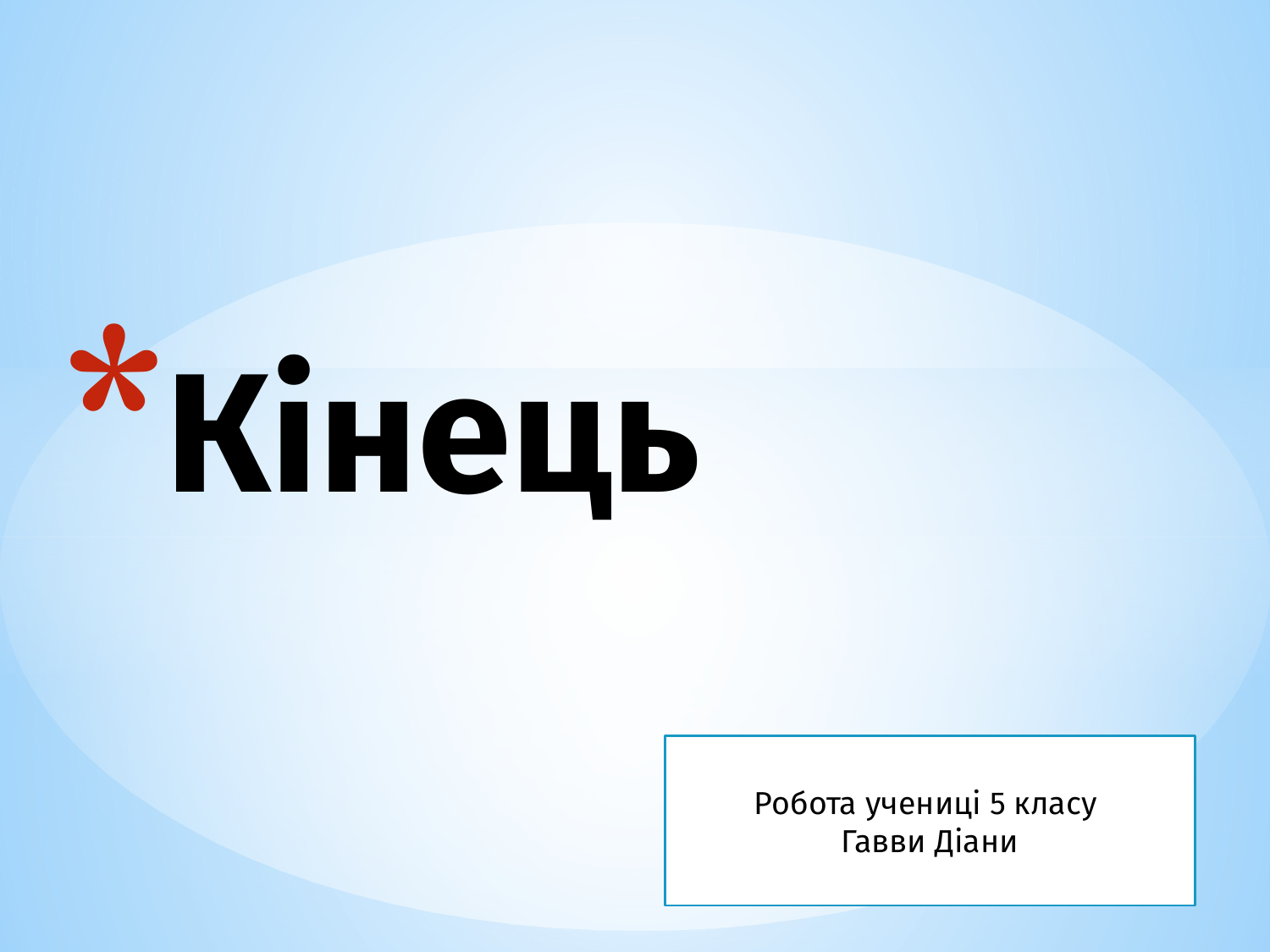

# Кінець
Робота учениці 5 класу
Гавви Діани